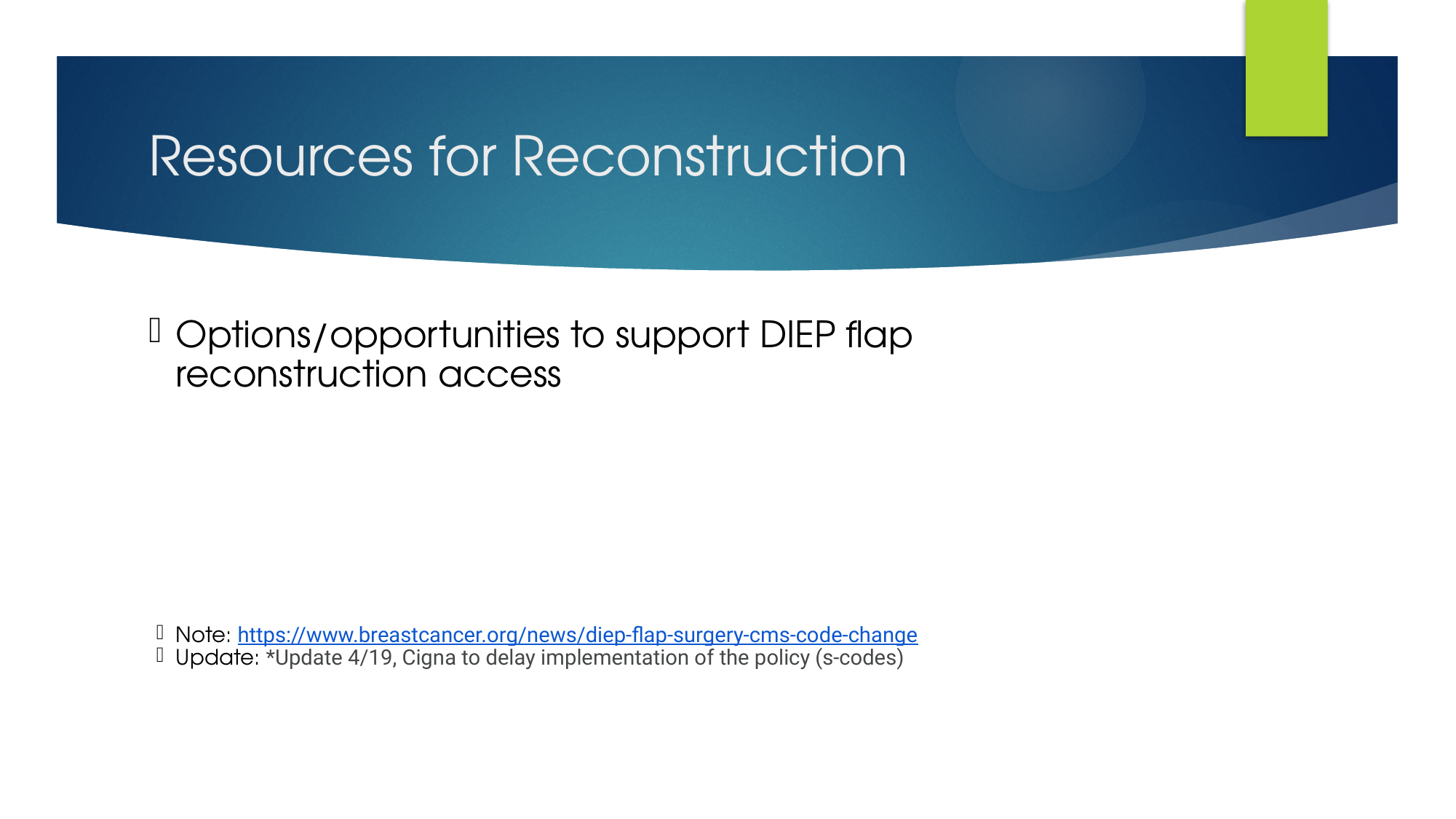

# Resources for Reconstruction
Options/opportunities to support DIEP flap reconstruction access

Note: https://www.breastcancer.org/news/diep-flap-surgery-cms-code-change
Update: *Update 4/19, Cigna to delay implementation of the policy (s-codes)